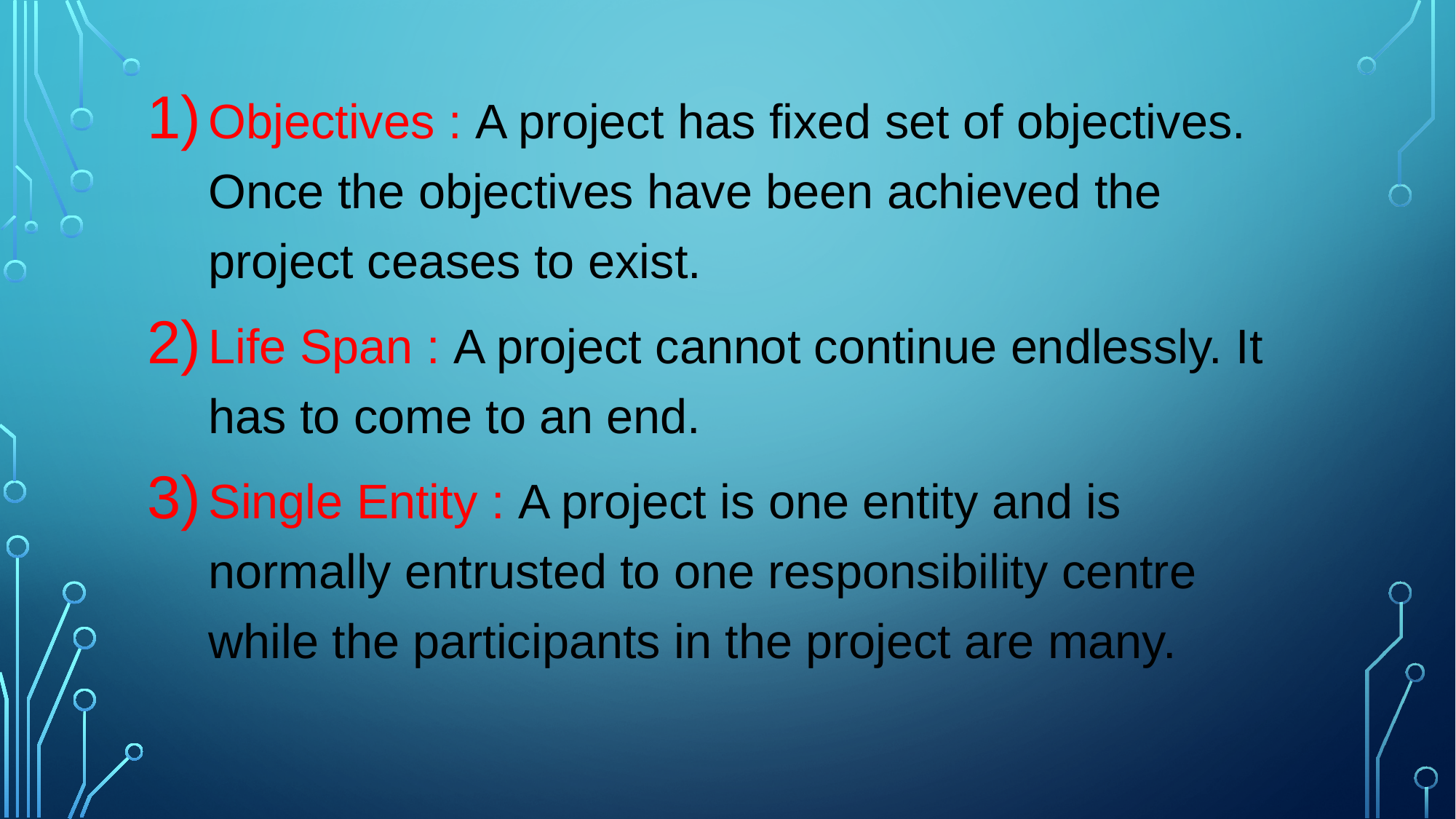

Objectives : A project has fixed set of objectives. Once the objectives have been achieved the project ceases to exist.
Life Span : A project cannot continue endlessly. It has to come to an end.
Single Entity : A project is one entity and is normally entrusted to one responsibility centre while the participants in the project are many.